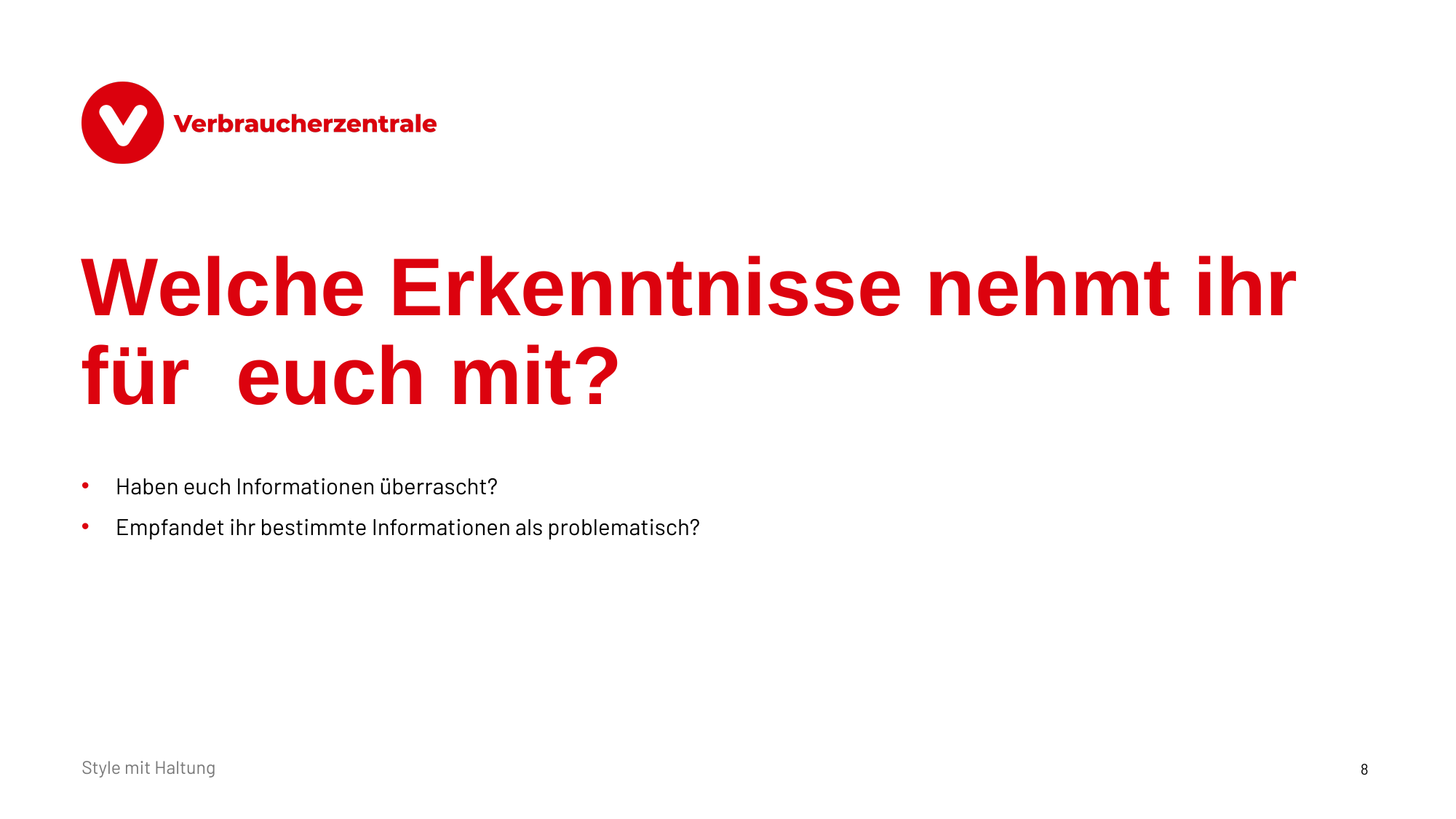

# Welche Erkenntnisse nehmt ihr für  euch mit?
Haben euch Informationen überrascht?
Empfandet ihr bestimmte Informationen als problematisch?

Style mit Haltung
8